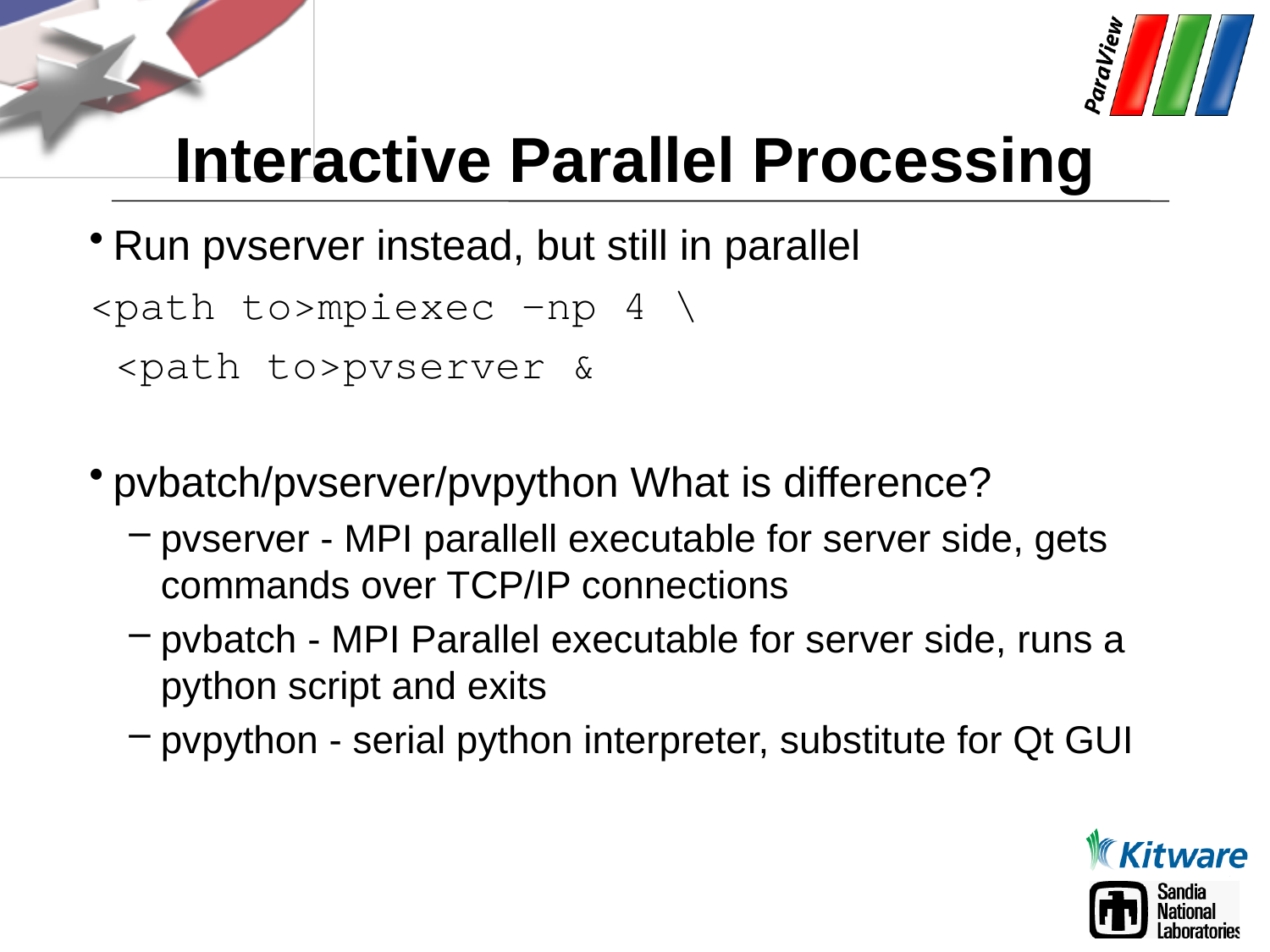

# Interactive Parallel Processing
Run pvserver instead, but still in parallel
<path to>mpiexec -np 4 \
 <path to>pvserver &

pvbatch/pvserver/pvpython What is difference?
pvserver - MPI parallell executable for server side, gets commands over TCP/IP connections
pvbatch - MPI Parallel executable for server side, runs a python script and exits
pvpython - serial python interpreter, substitute for Qt GUI